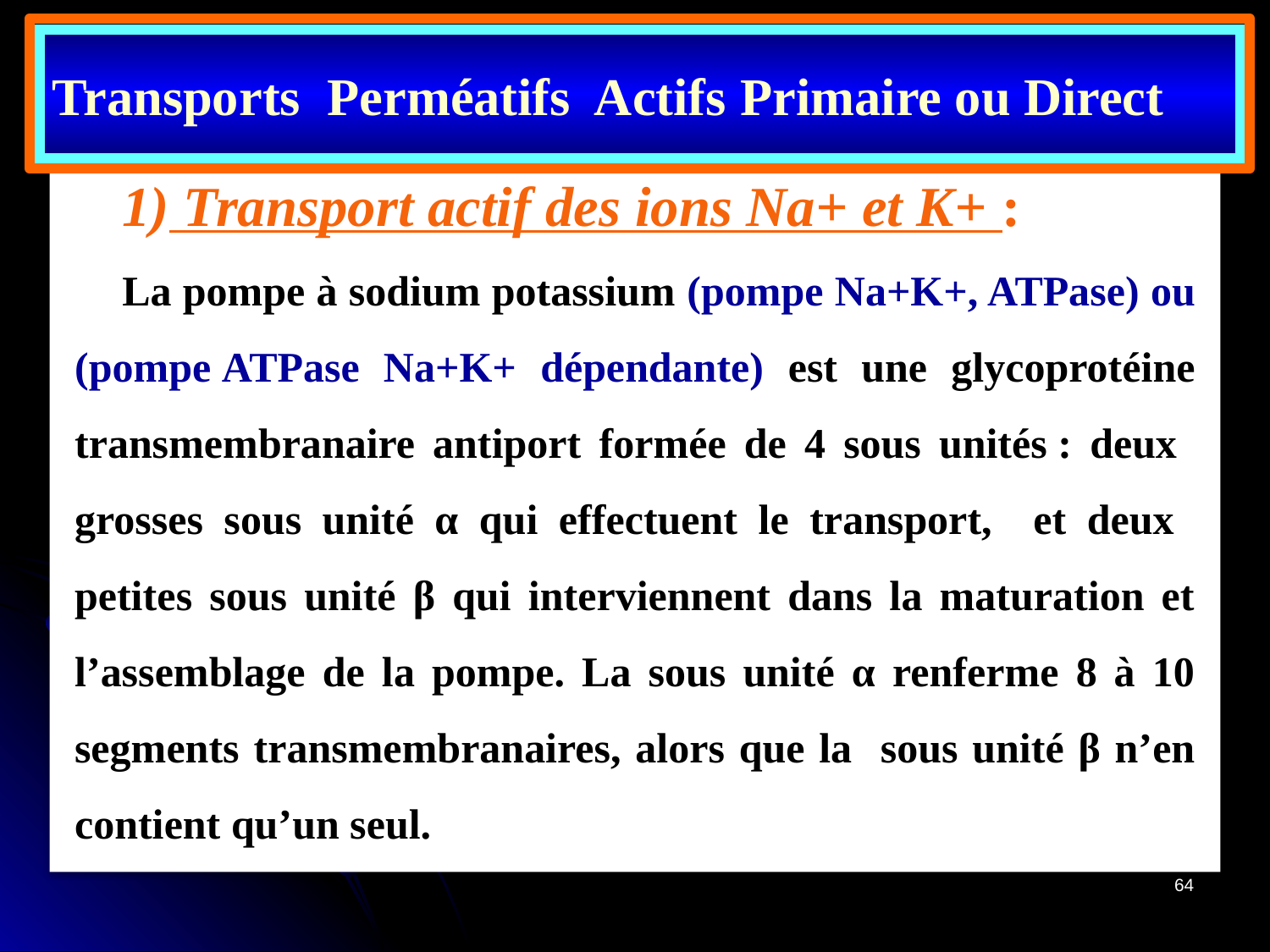

Transports  Perméatifs  Actifs Primaire ou Direct
 Transport actif des ions Na+ et K+ :
La pompe à sodium potassium (pompe Na+K+, ATPase) ou (pompe ATPase Na+K+ dépendante) est une glycoprotéine transmembranaire antiport formée de 4 sous unités : deux  grosses sous unité α qui effectuent le transport,  et deux  petites sous unité β qui interviennent dans la maturation et l’assemblage de la pompe. La sous unité α renferme 8 à 10 segments transmembranaires, alors que la  sous unité β n’en contient qu’un seul.
64